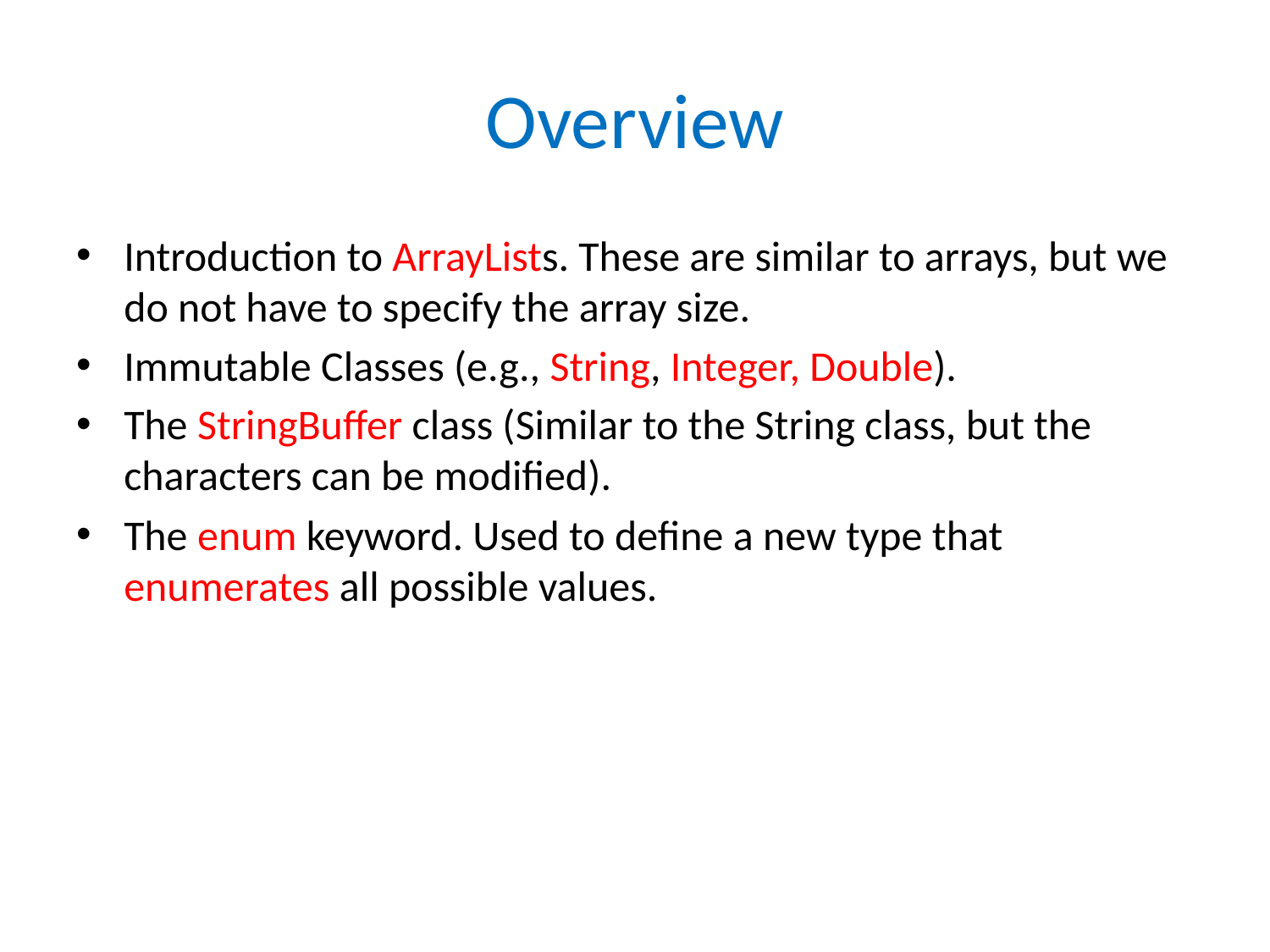

# Overview
Introduction to ArrayLists. These are similar to arrays, but we do not have to specify the array size.
Immutable Classes (e.g., String, Integer, Double).
The StringBuffer class (Similar to the String class, but the characters can be modified).
The enum keyword. Used to define a new type that enumerates all possible values.